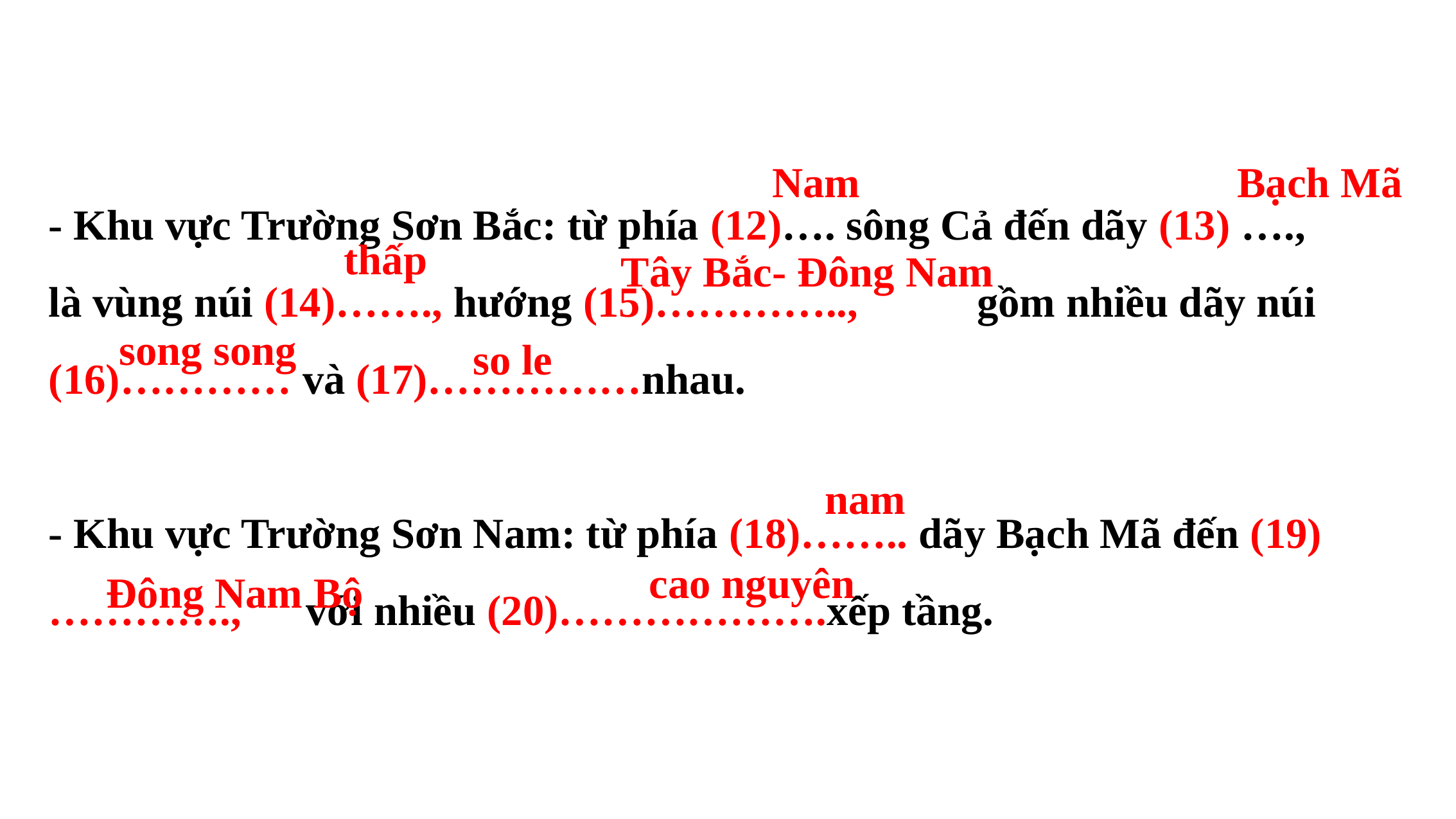

Nam
Bạch Mã
- Khu vực Trường Sơn Bắc: từ phía (12)…. sông Cả đến dãy (13) ….,      là vùng núi (14)……., hướng (15)…………..,           gồm nhiều dãy núi (16)………… và (17)……………nhau.

- Khu vực Trường Sơn Nam: từ phía (18)…….. dãy Bạch Mã đến (19)………….,      với nhiều (20)……………….xếp tầng.
thấp
Tây Bắc- Đông Nam
song song
so le
nam
cao nguyên
Đông Nam Bộ